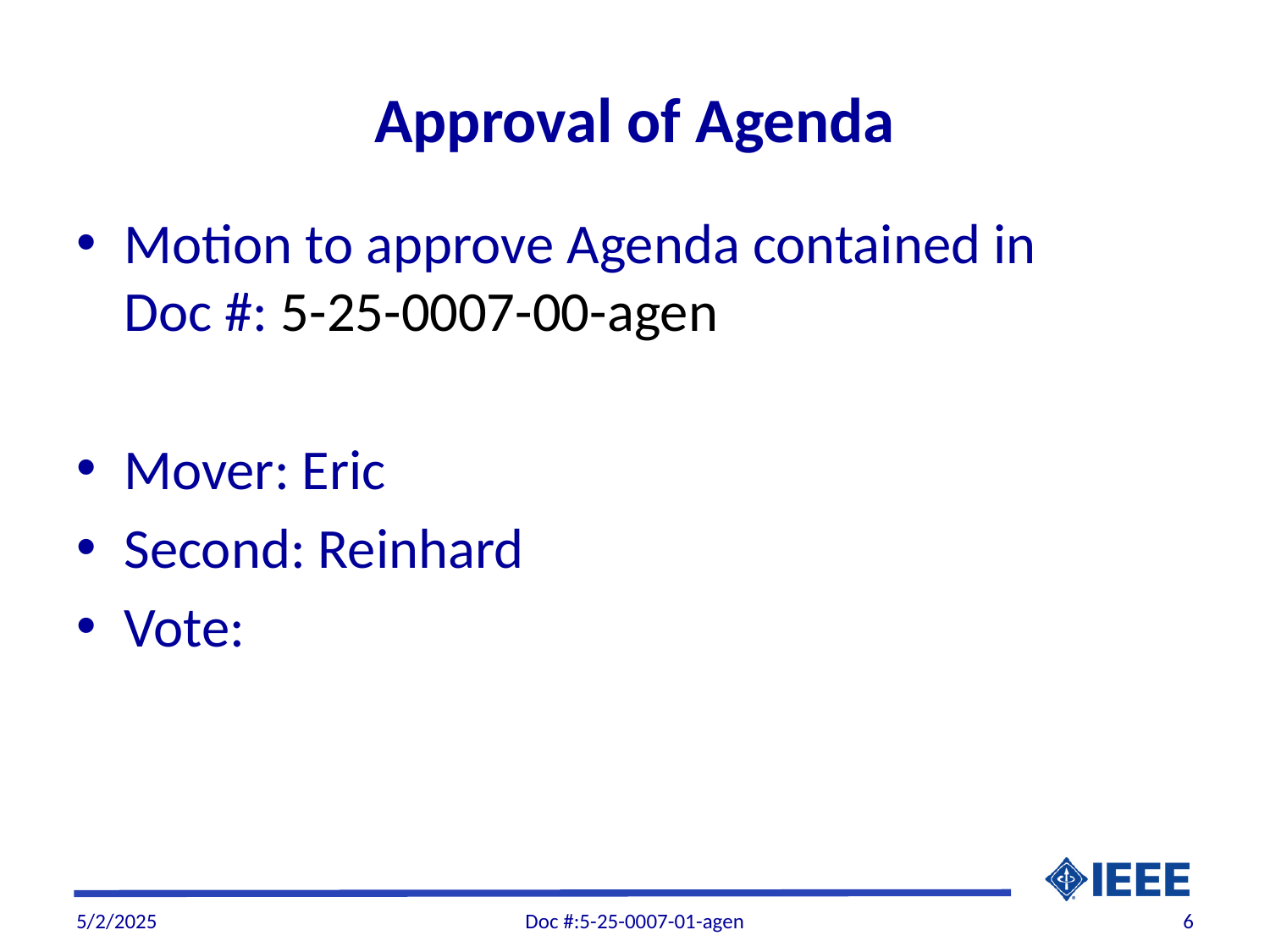

# Approval of Agenda
Motion to approve Agenda contained in Doc #: 5-25-0007-00-agen

Mover: Eric
Second: Reinhard
Vote:

5/2/2025
Doc #:5-25-0007-01-agen
6